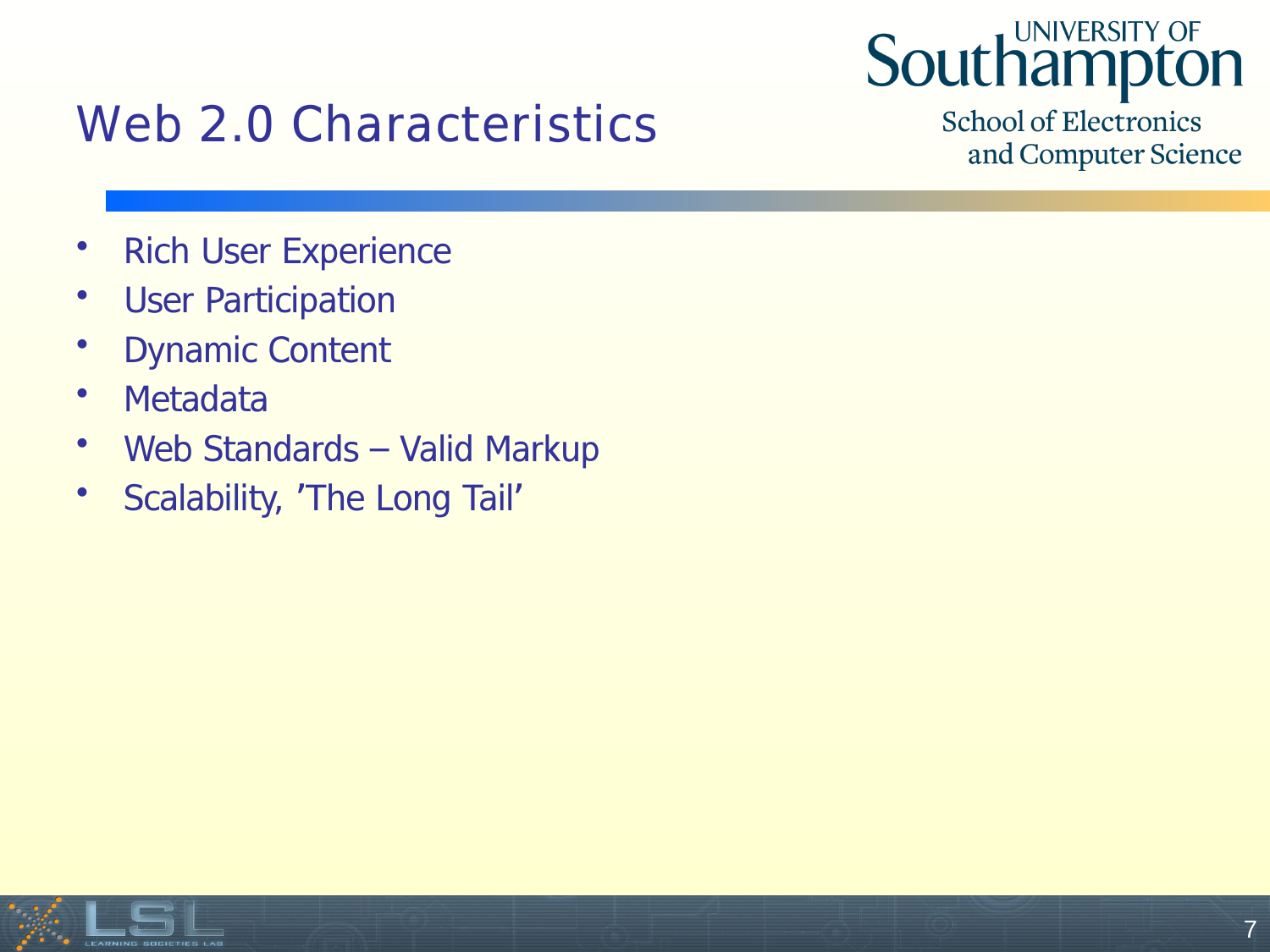

# Web 2.0 Characteristics
Rich User Experience
User Participation
Dynamic Content
Metadata
Web Standards – Valid Markup
Scalability, ’The Long Tail’